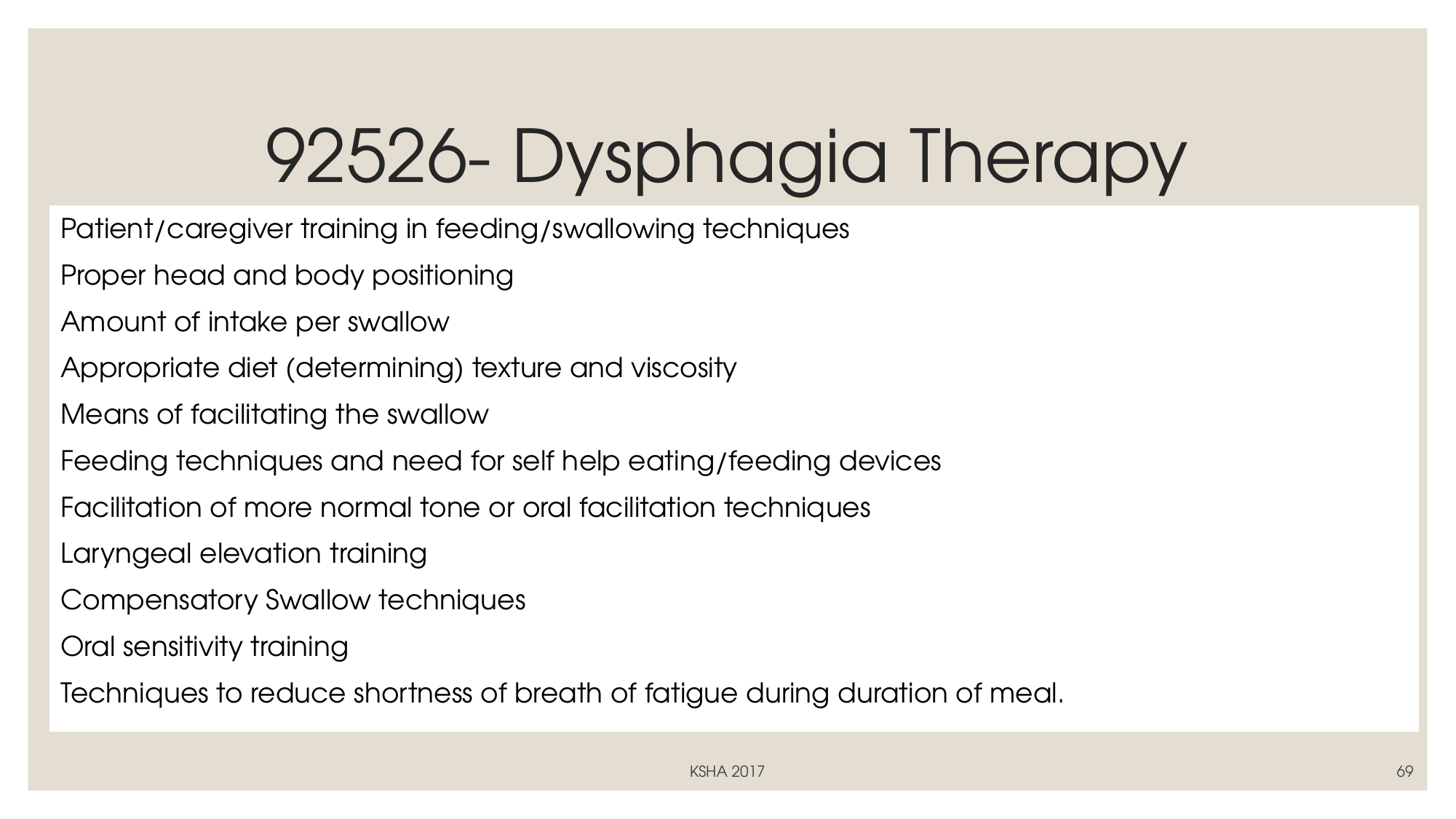

# 92526- Dysphagia Therapy
Patient/caregiver training in feeding/swallowing techniques
Proper head and body positioning
Amount of intake per swallow
Appropriate diet (determining) texture and viscosity
Means of facilitating the swallow
Feeding techniques and need for self help eating/feeding devices
Facilitation of more normal tone or oral facilitation techniques
Laryngeal elevation training
Compensatory Swallow techniques
Oral sensitivity training
Techniques to reduce shortness of breath of fatigue during duration of meal.

KSHA 2017
69